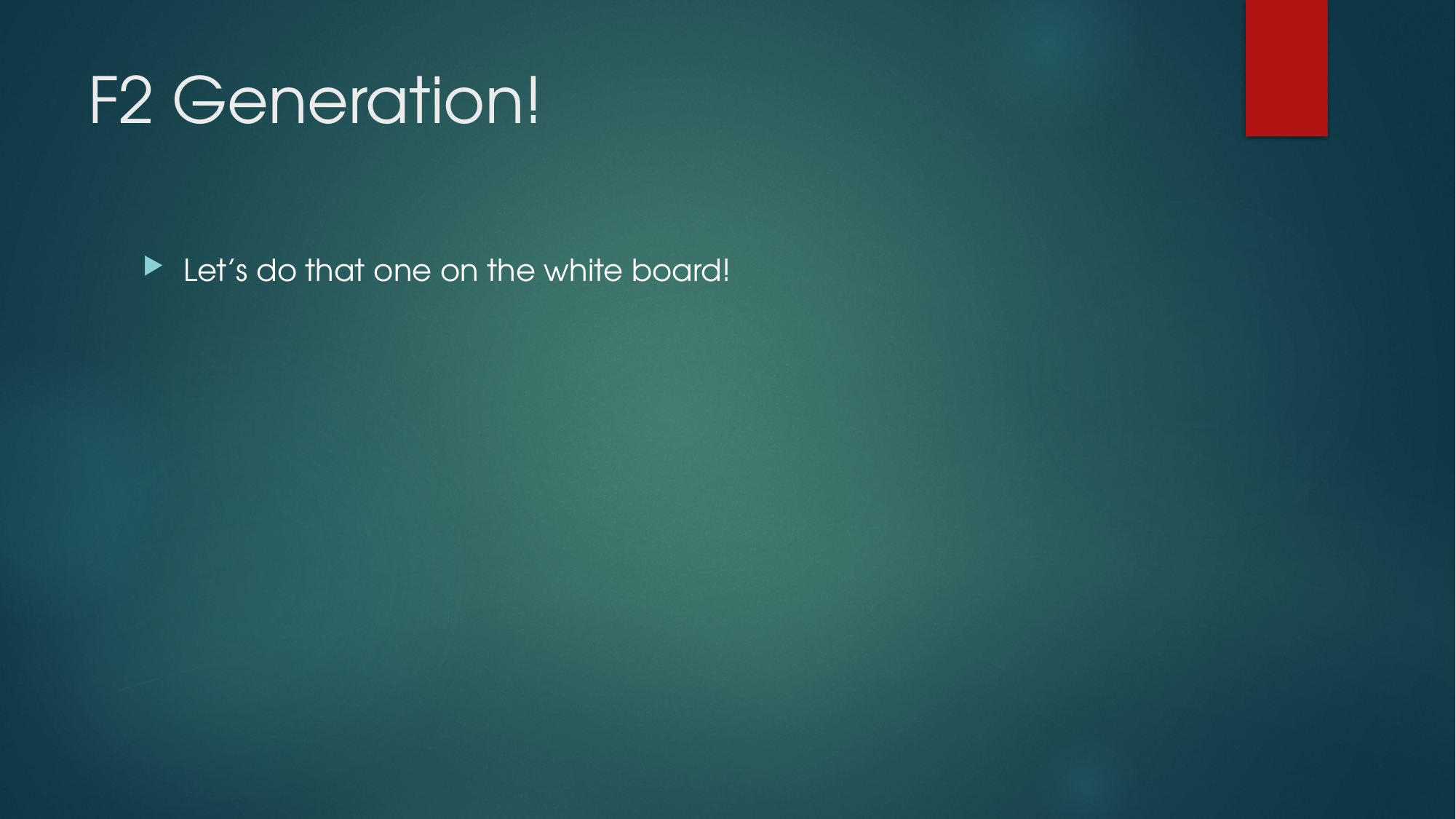

# F2 Generation!
Let’s do that one on the white board!